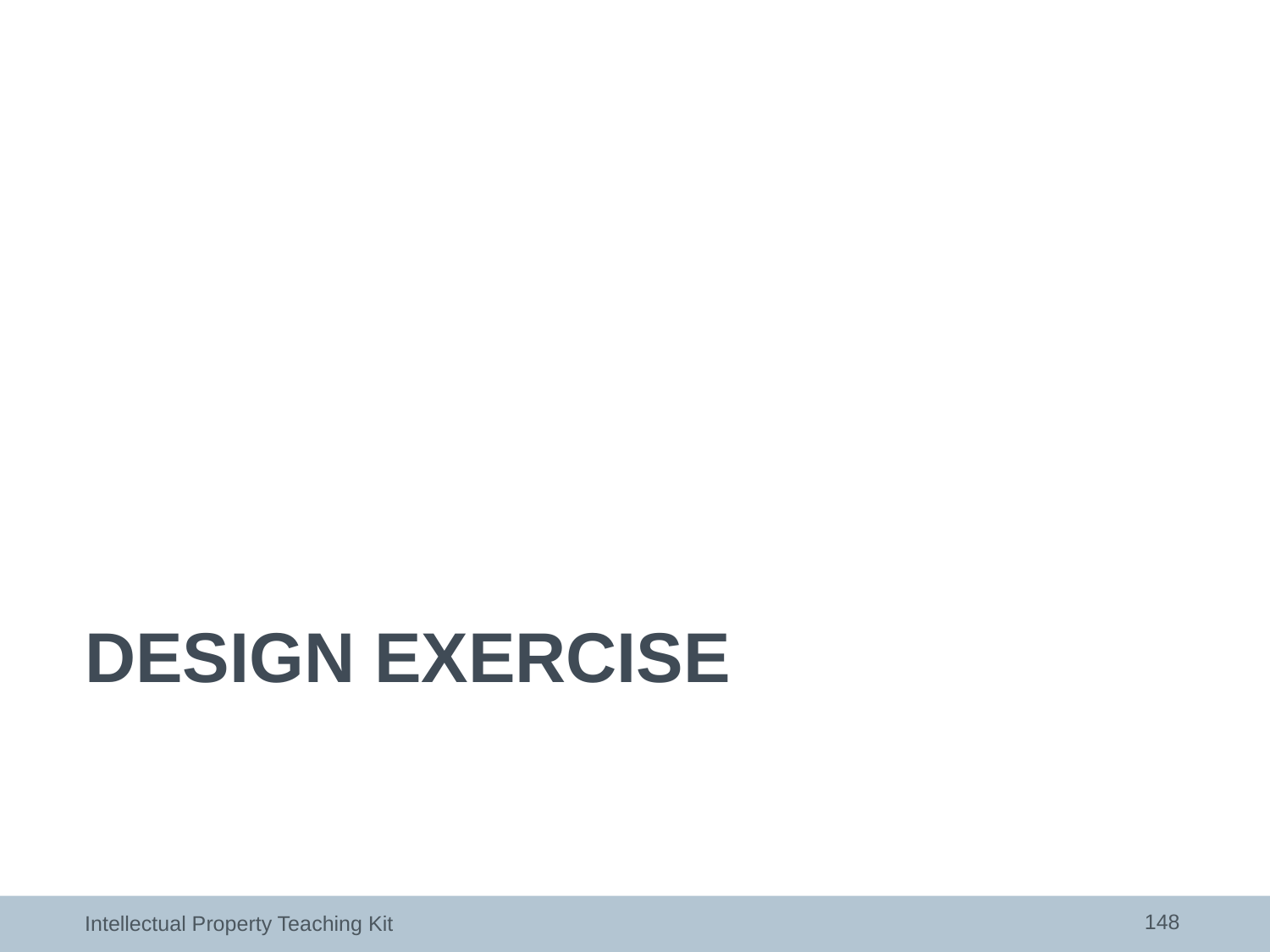

# DESIGN EXERCISE
148
Intellectual Property Teaching Kit